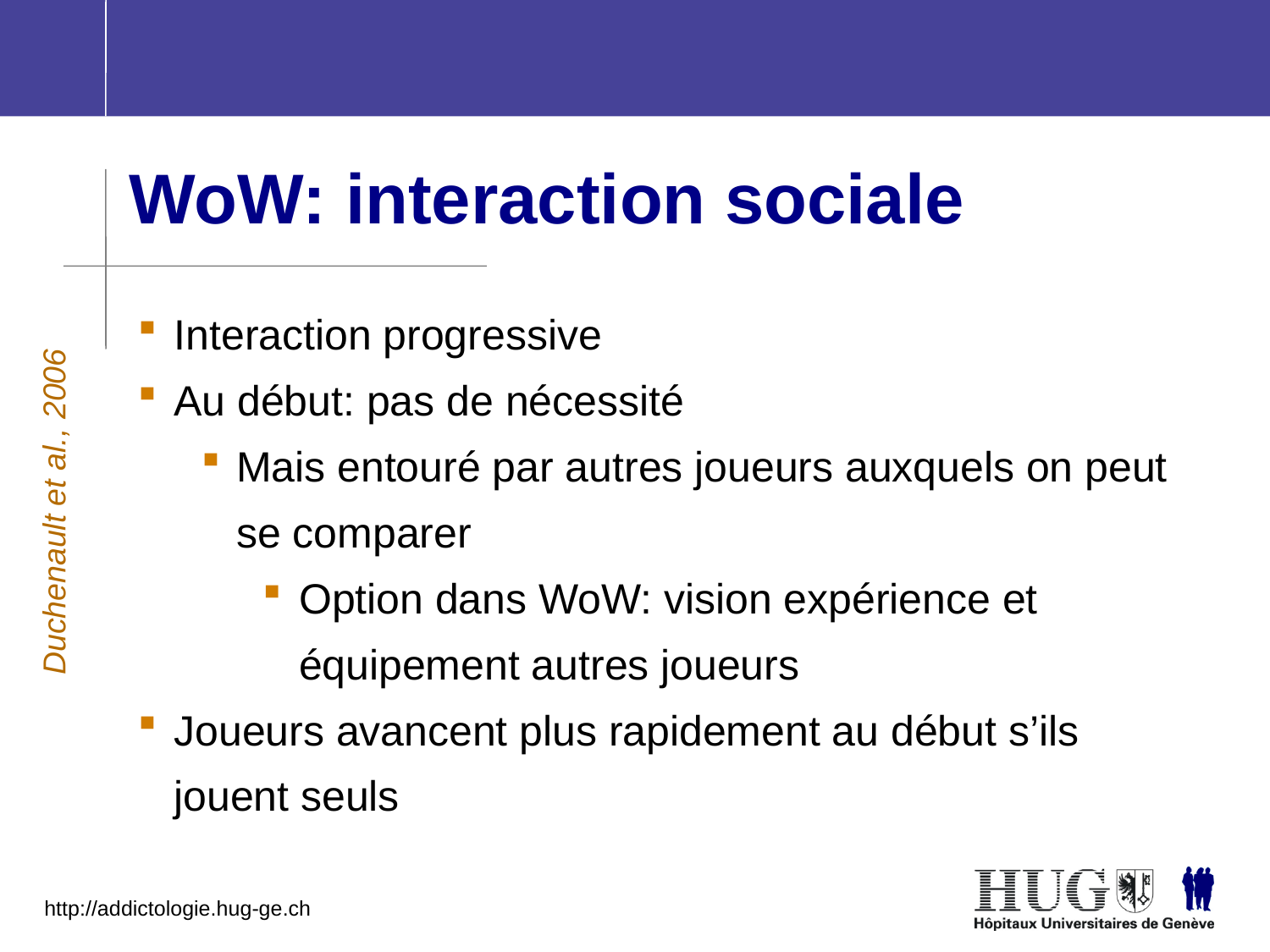

WoW: interaction sociale

Interaction progressive
Au début: pas de nécessité
Mais entouré par autres joueurs auxquels on peut se comparer
Option dans WoW: vision expérience et équipement autres joueurs
Joueurs avancent plus rapidement au début s’ils jouent seuls
Duchenault et al., 2006